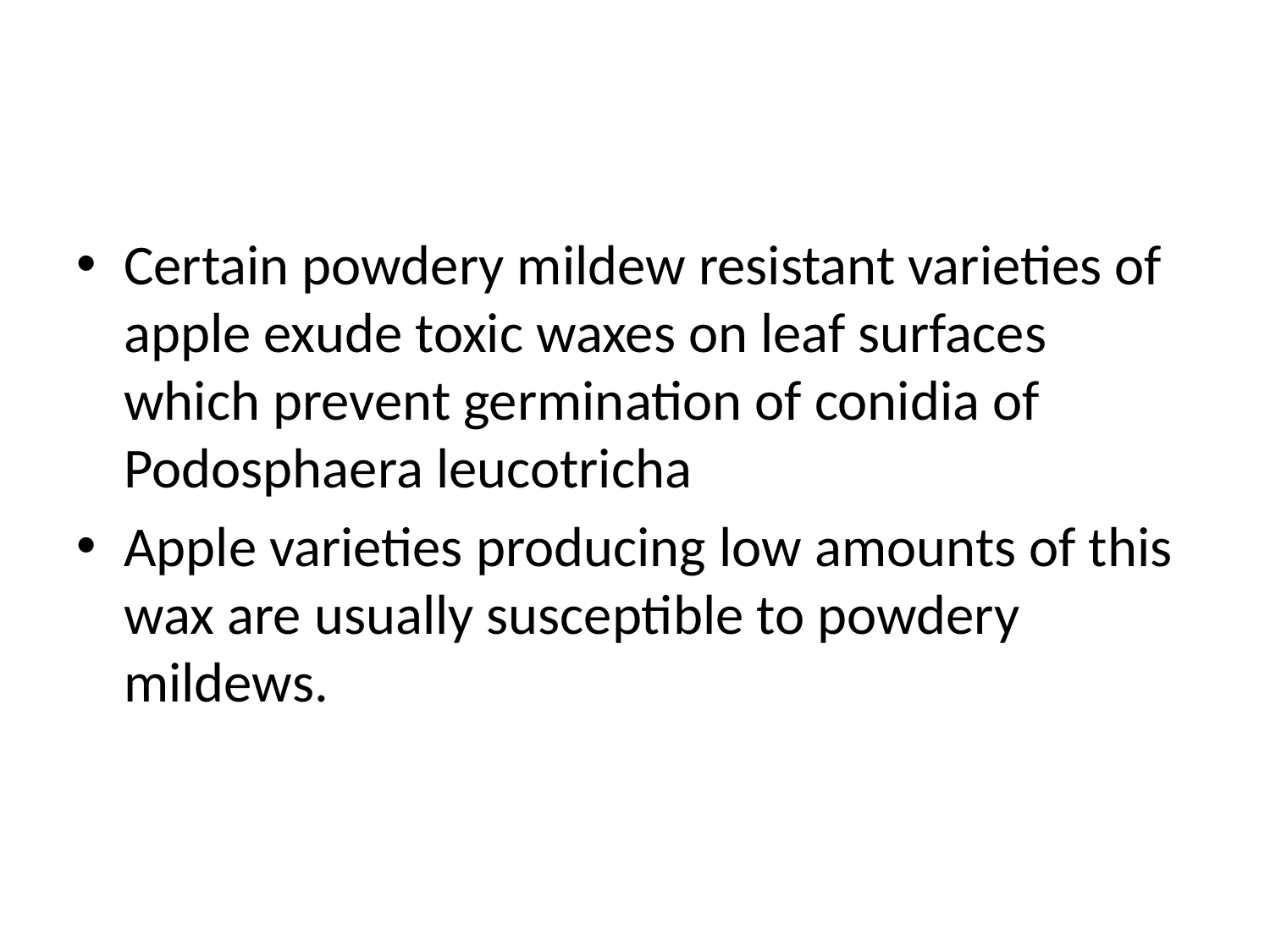

#
Certain powdery mildew resistant varieties of apple exude toxic waxes on leaf surfaces which prevent germination of conidia of Podosphaera leucotricha
Apple varieties producing low amounts of this wax are usually susceptible to powdery mildews.